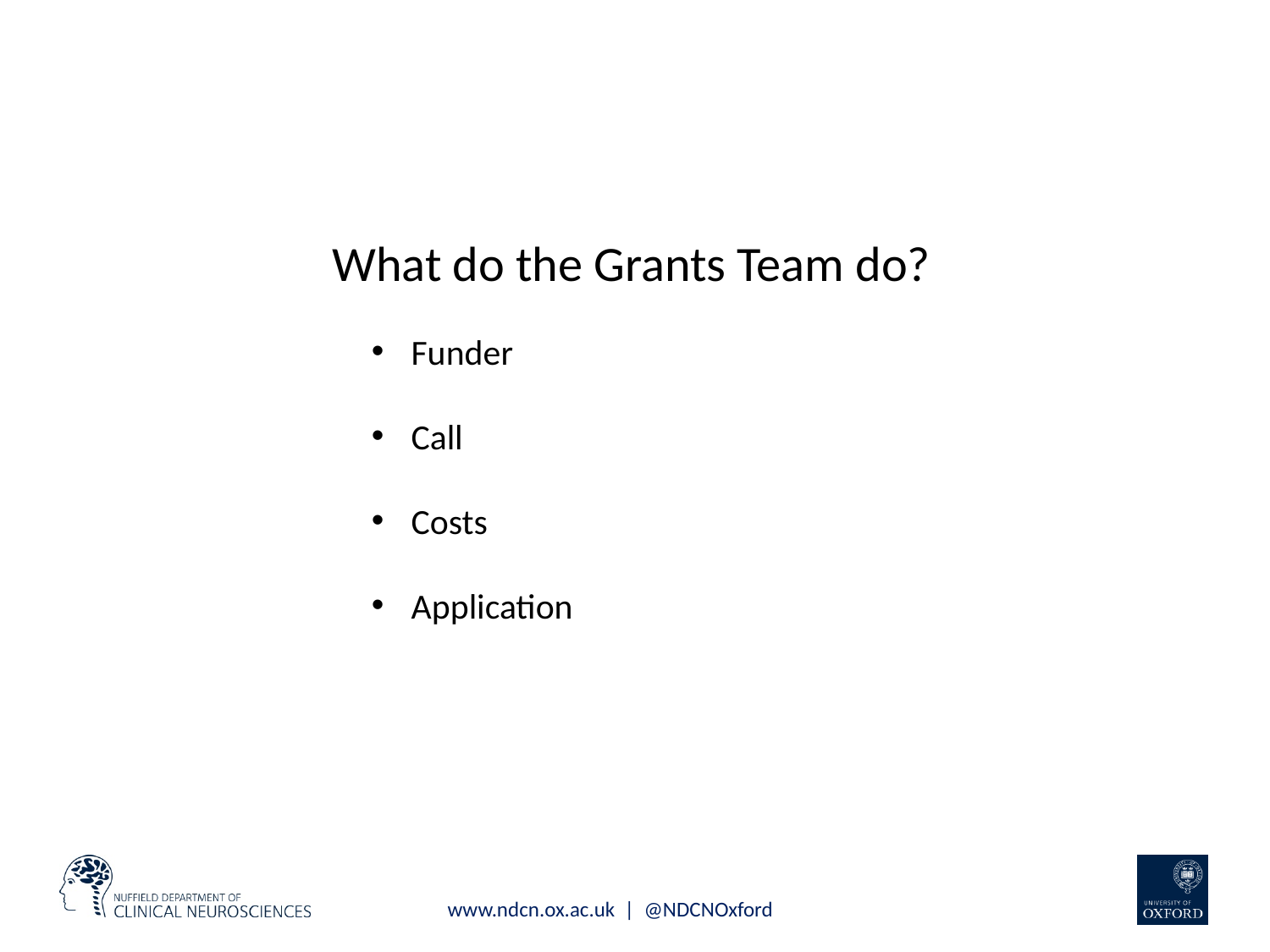

What do the Grants Team do?

Funder

Call

Costs

Application